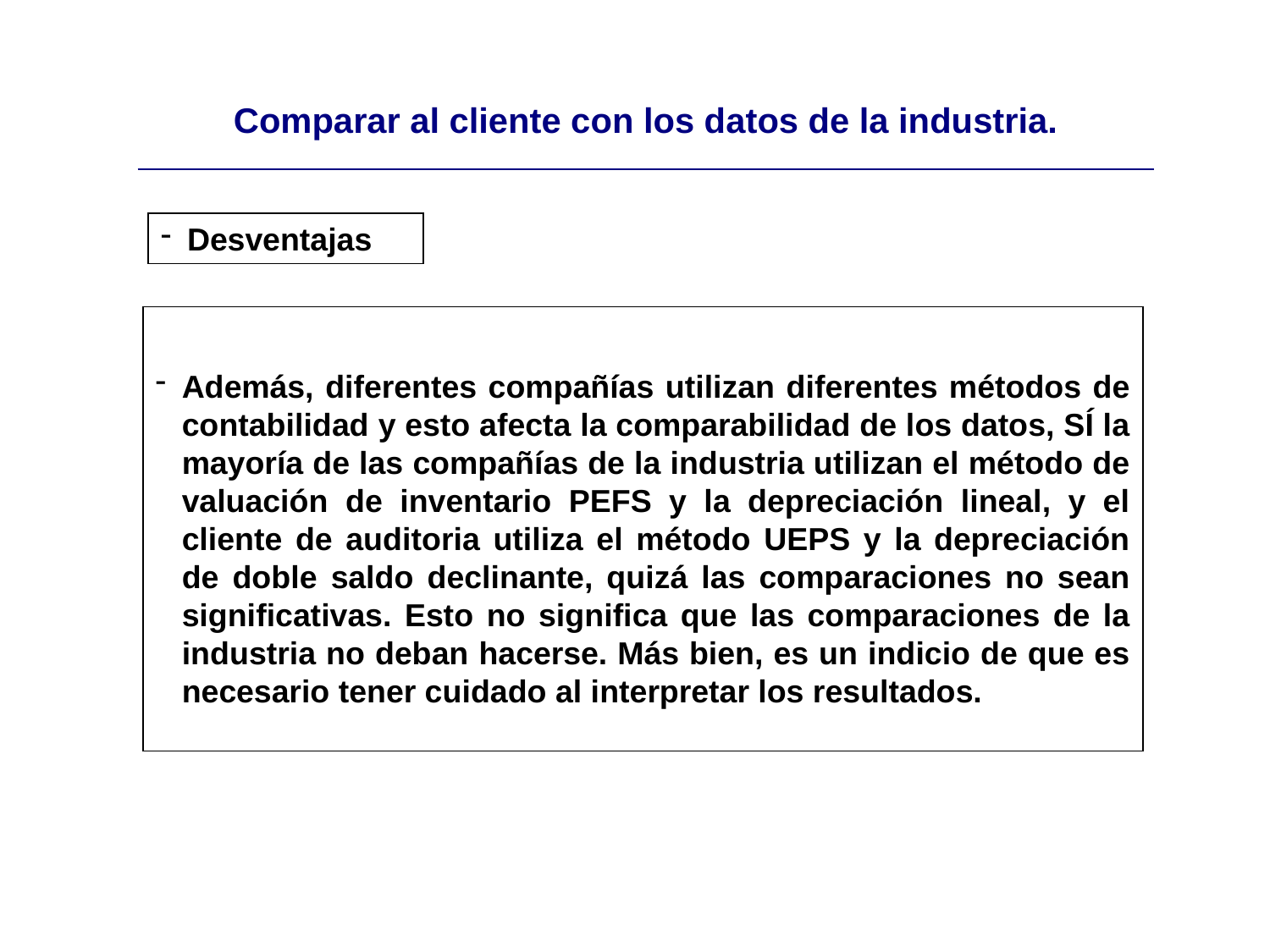

| Comparar al cliente con los datos de la industria. |
| --- |
Desventajas

Además, diferentes compañías utilizan diferentes métodos de contabilidad y esto afecta la comparabilidad de los datos, SÍ la mayoría de las compañías de la industria utilizan el método de valuación de inventario PEFS y la depreciación lineal, y el cliente de auditoria utiliza el método UEPS y la depreciación de doble saldo declinante, quizá las comparaciones no sean significativas. Esto no significa que las comparaciones de la industria no deban hacerse. Más bien, es un indicio de que es necesario tener cuidado al interpretar los resultados.